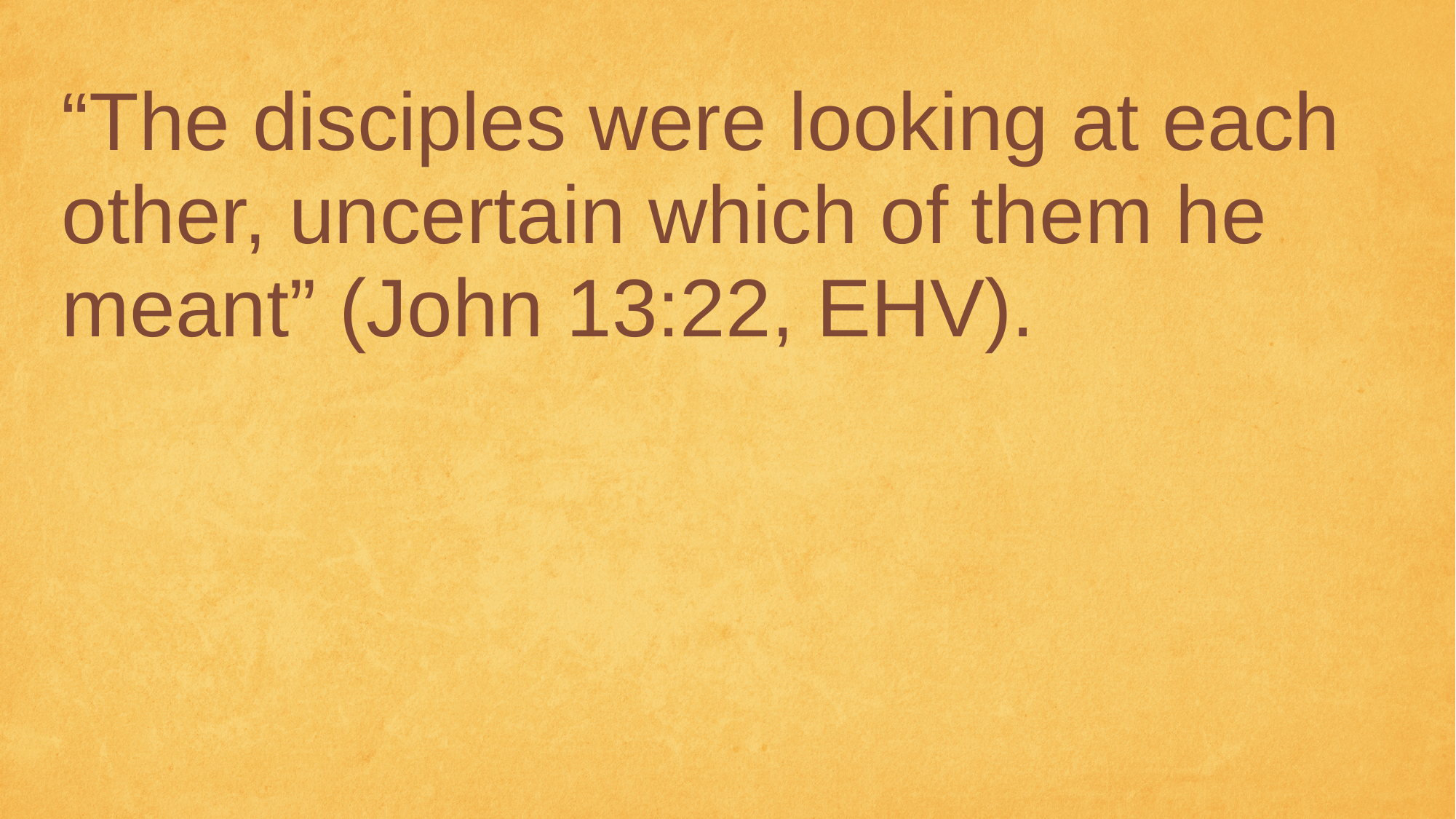

“The disciples were looking at each other, uncertain which of them he meant” (John 13:22, EHV).